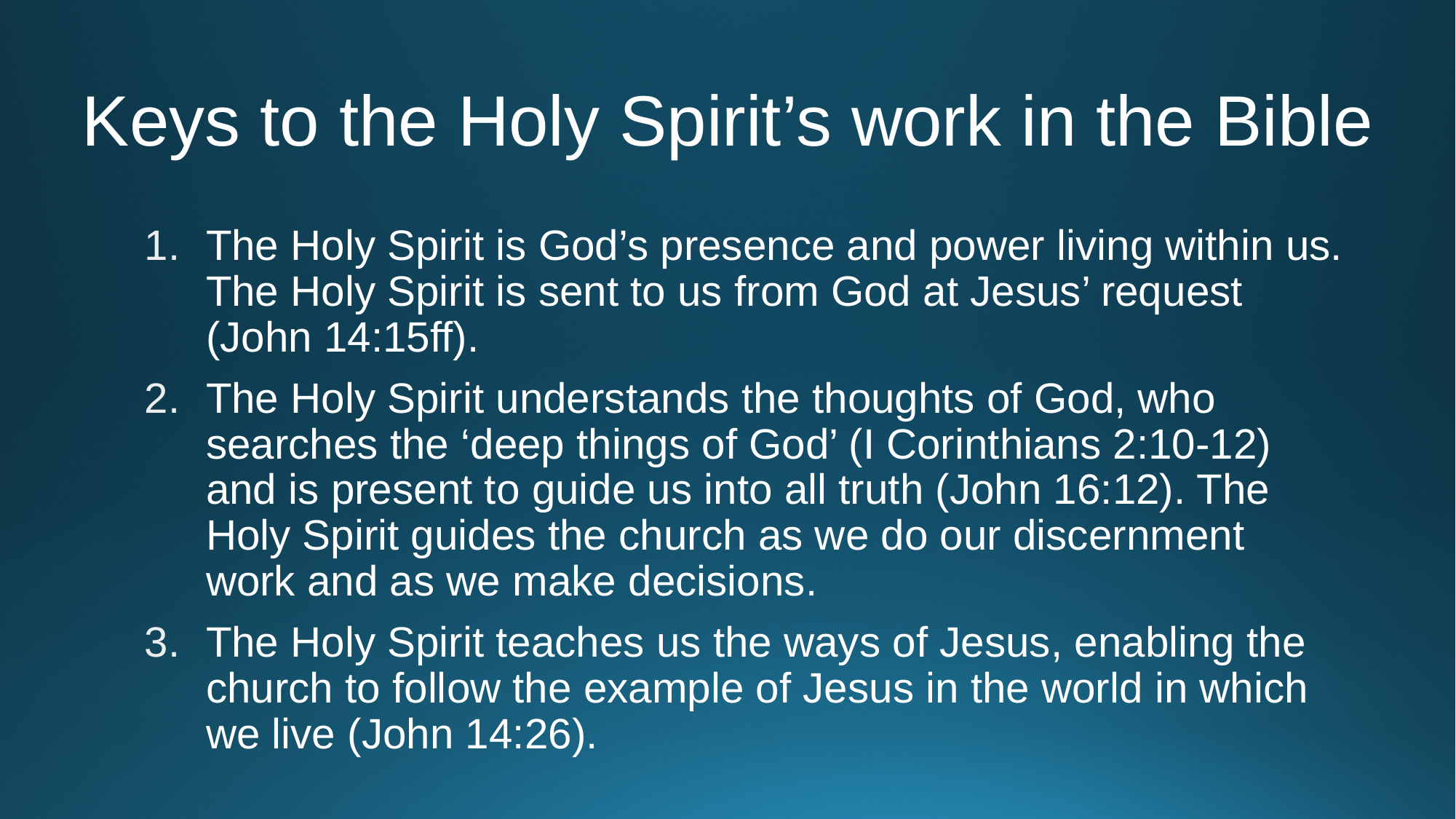

# Keys to the Holy Spirit’s work in the Bible
The Holy Spirit is God’s presence and power living within us. The Holy Spirit is sent to us from God at Jesus’ request (John 14:15ff).
The Holy Spirit understands the thoughts of God, who searches the ‘deep things of God’ (I Corinthians 2:10-12) and is present to guide us into all truth (John 16:12). The Holy Spirit guides the church as we do our discernment work and as we make decisions.
The Holy Spirit teaches us the ways of Jesus, enabling the church to follow the example of Jesus in the world in which we live (John 14:26).